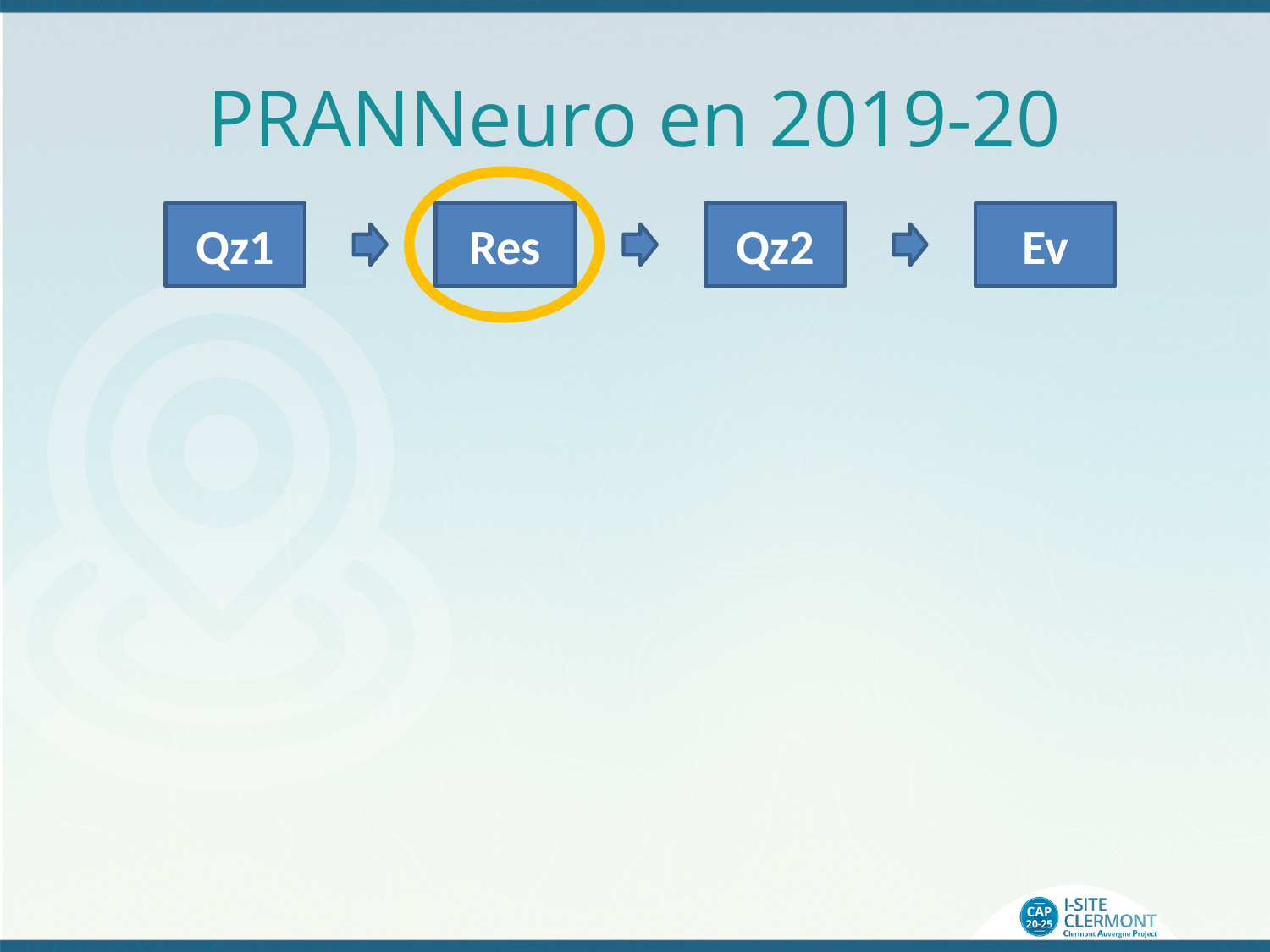

# PRANNeuro en 2019-20

Qz1
Res
Qz2
Ev